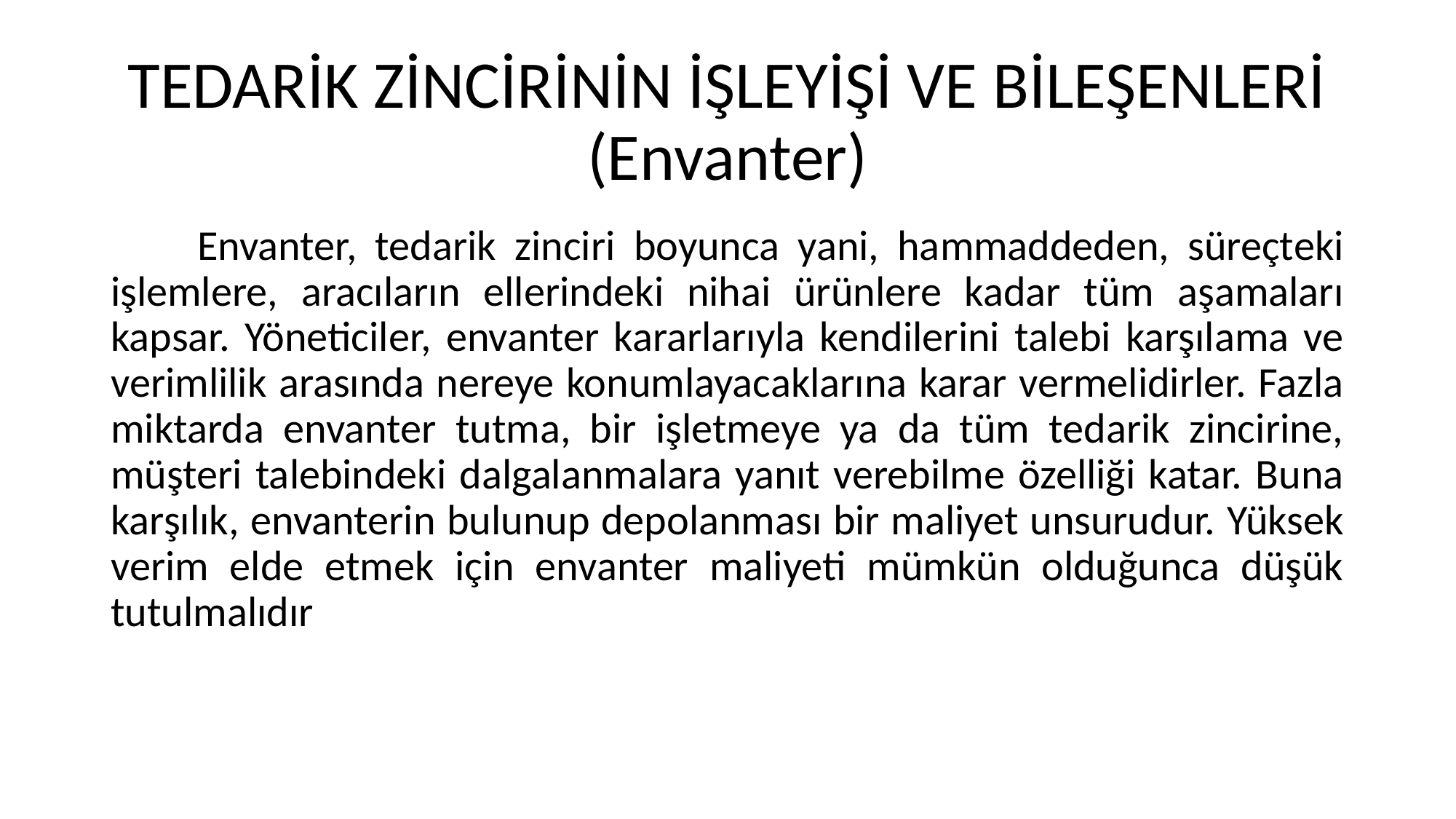

# TEDARİK ZİNCİRİNİN İŞLEYİŞİ VE BİLEŞENLERİ (Envanter)
Envanter, tedarik zinciri boyunca yani, hammaddeden, süreçteki işlemlere, aracıların ellerindeki nihai ürünlere kadar tüm aşamaları kapsar. Yöneticiler, envanter kararlarıyla kendilerini talebi karşılama ve verimlilik arasında nereye konumlayacaklarına karar vermelidirler. Fazla miktarda envanter tutma, bir işletmeye ya da tüm tedarik zincirine, müşteri talebindeki dalgalanmalara yanıt verebilme özelliği katar. Buna karşılık, envanterin bulunup depolanması bir maliyet unsurudur. Yüksek verim elde etmek için envanter maliyeti mümkün olduğunca düşük tutulmalıdır